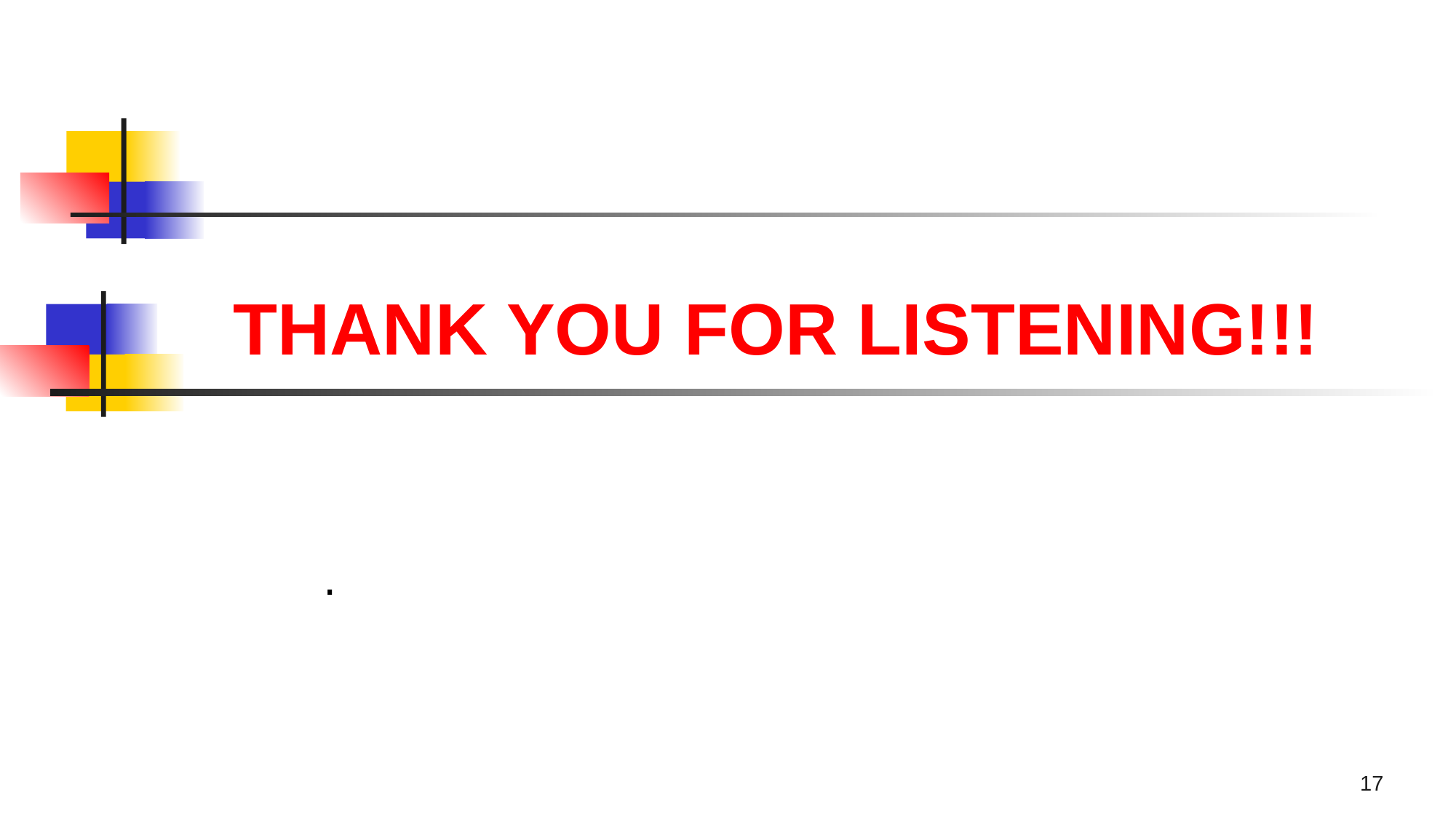

# THANK YOU FOR LISTENING!!!
.
17